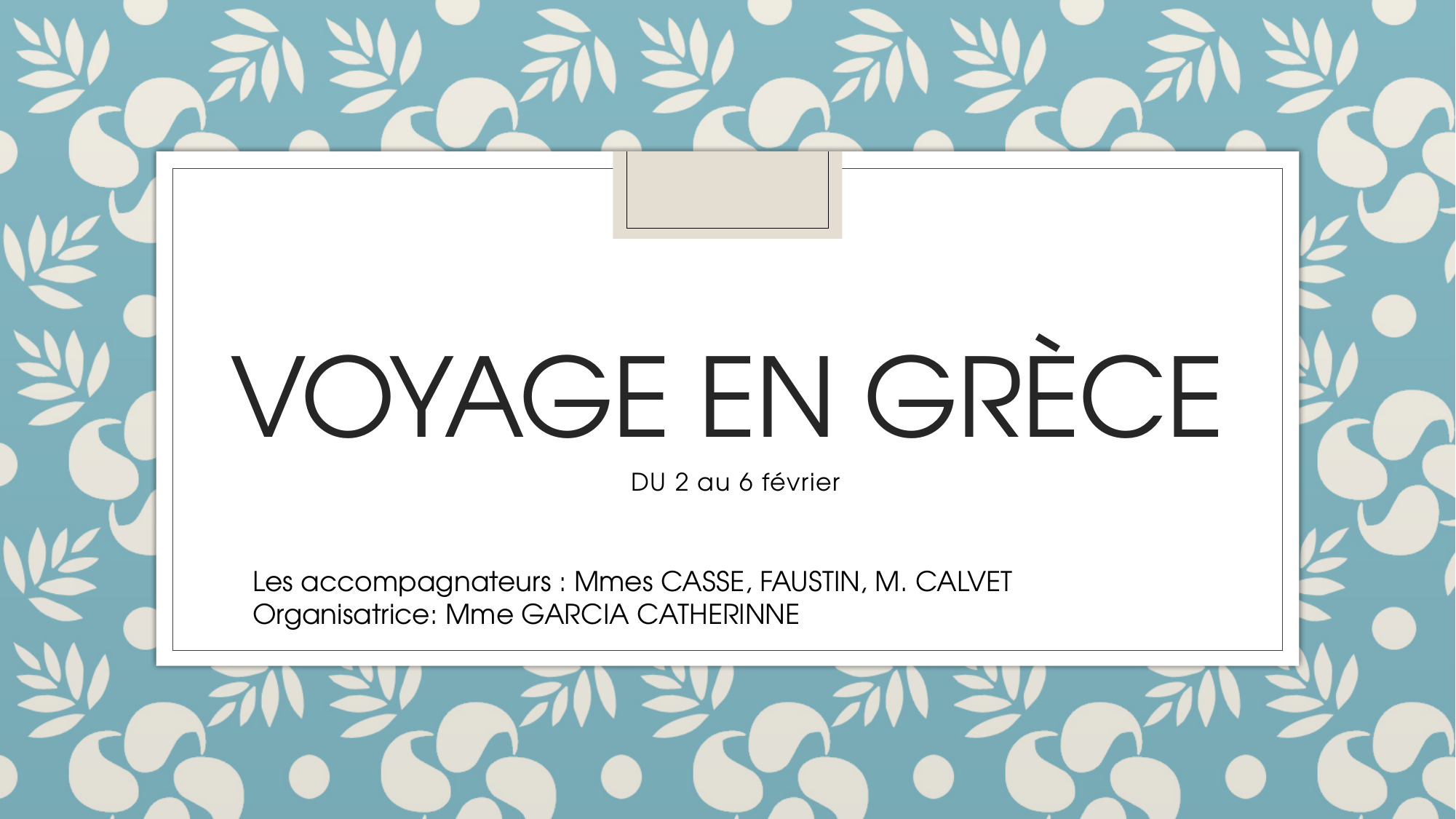

# Voyage en grèce
DU 2 au 6 février
Les accompagnateurs : Mmes CASSE, FAUSTIN, M. CALVET
Organisatrice: Mme GARCIA CATHERINNE